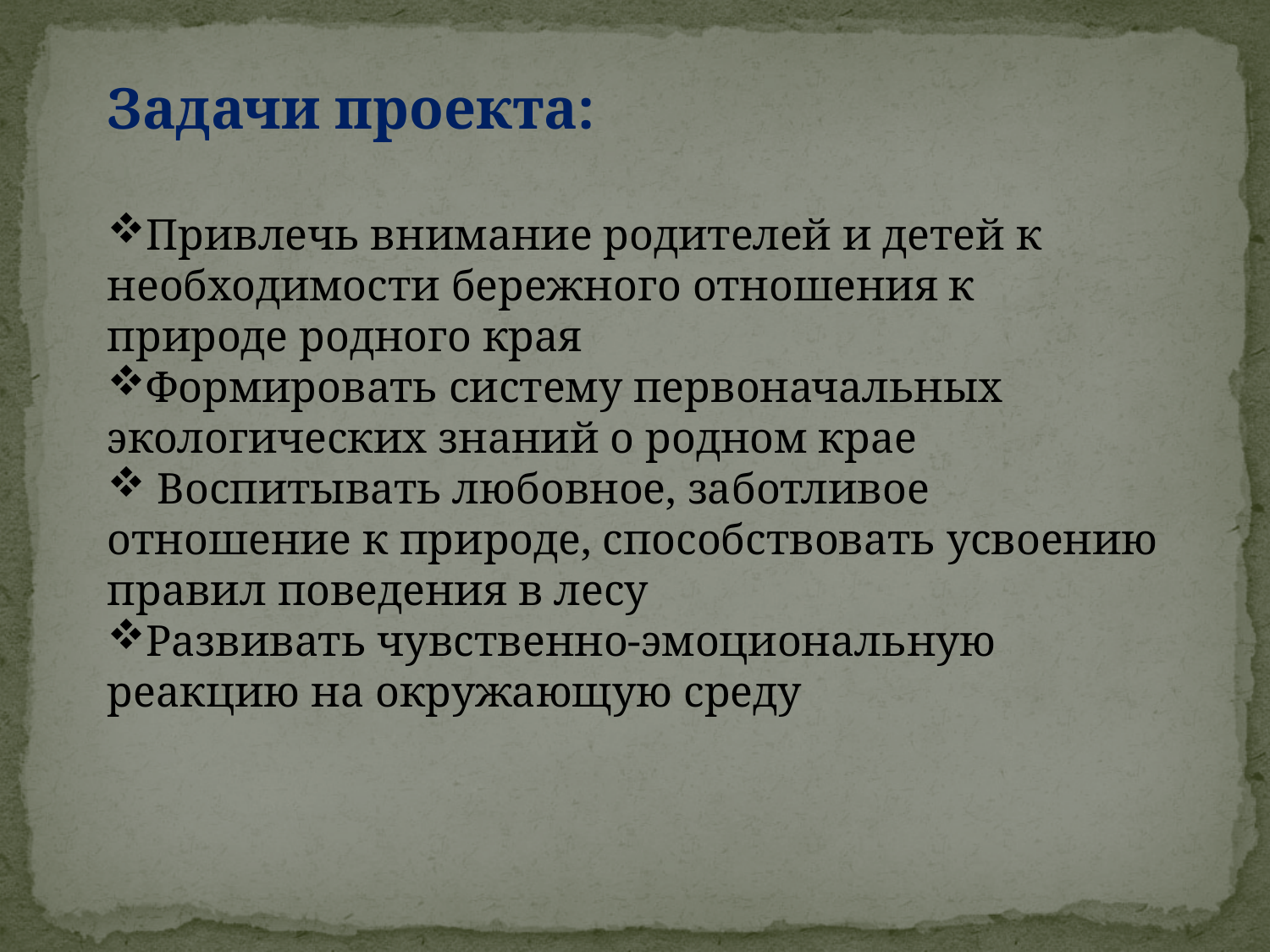

Задачи проекта:

Привлечь внимание родителей и детей к необходимости бережного отношения к природе родного края
Формировать систему первоначальных экологических знаний о родном крае
 Воспитывать любовное, заботливое отношение к природе, способствовать усвоению правил поведения в лесу
Развивать чувственно-эмоциональную реакцию на окружающую среду